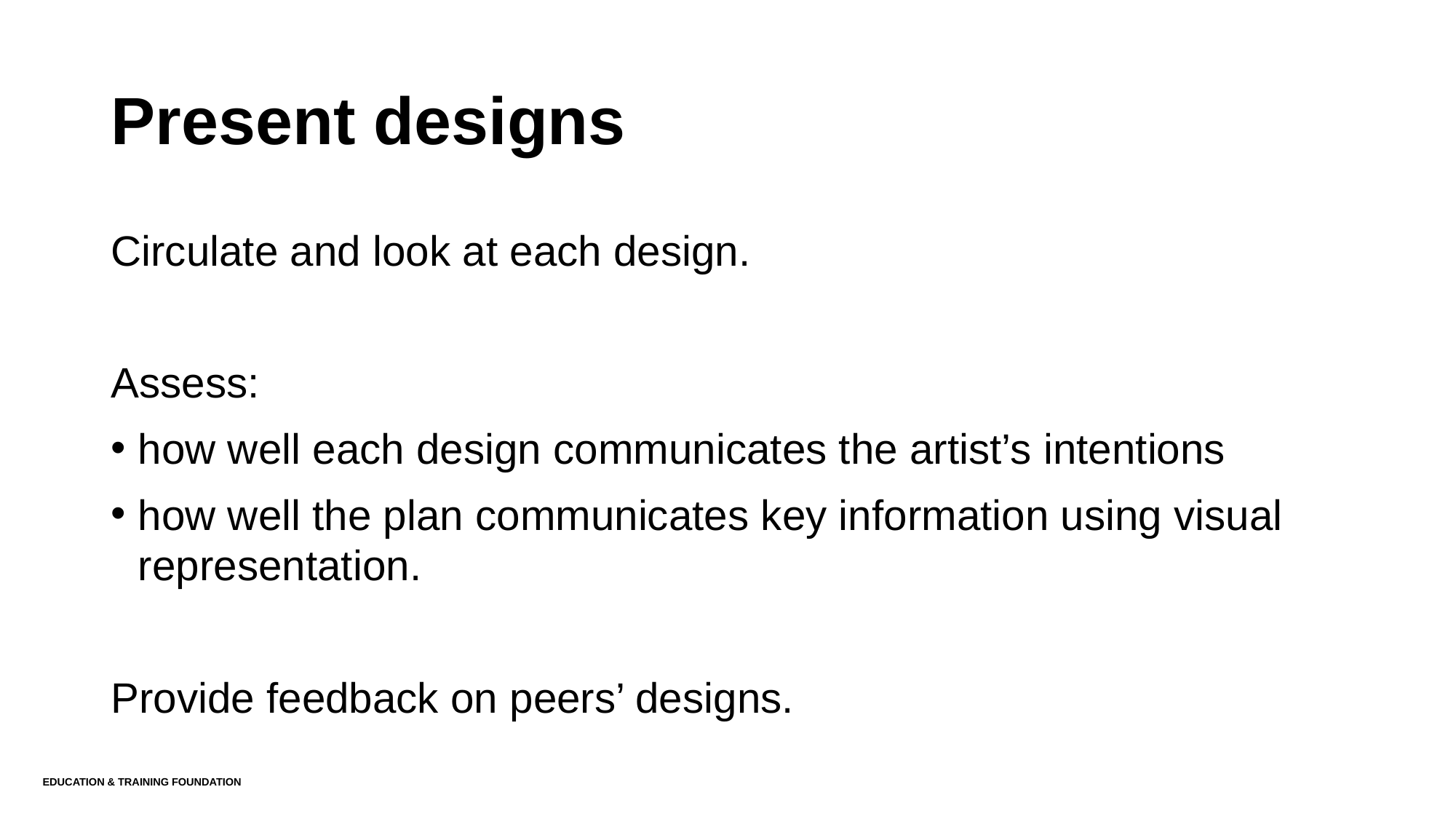

# Present designs
Circulate and look at each design.

Assess:
how well each design communicates the artist’s intentions
how well the plan communicates key information using visual representation.

Provide feedback on peers’ designs.
Education & Training Foundation